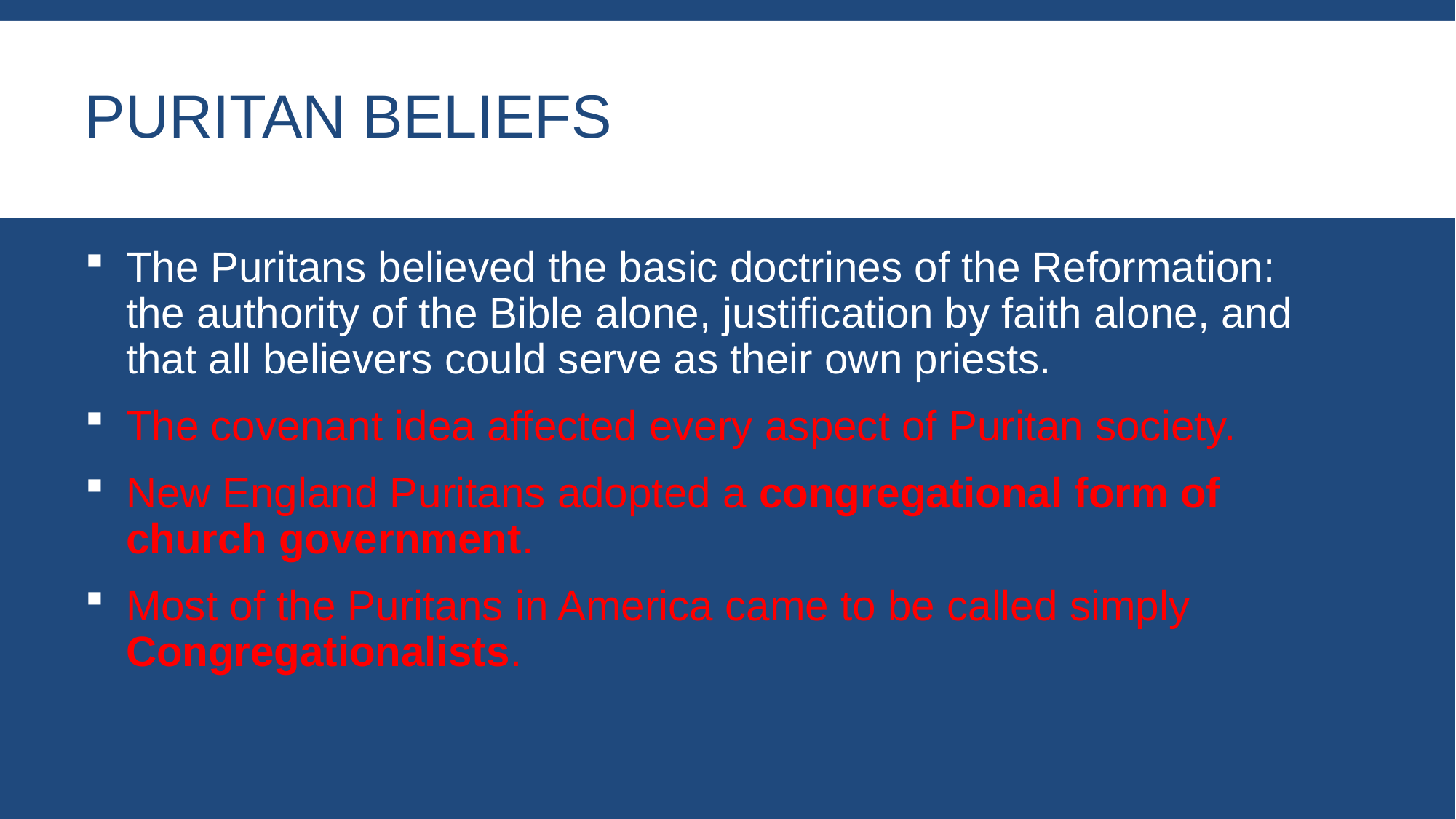

# Puritan Beliefs
The Puritans believed the basic doctrines of the Reformation: the authority of the Bible alone, justification by faith alone, and that all believers could serve as their own priests.
The covenant idea affected every aspect of Puritan society.
New England Puritans adopted a congregational form of church government.
Most of the Puritans in America came to be called simply Congregationalists.